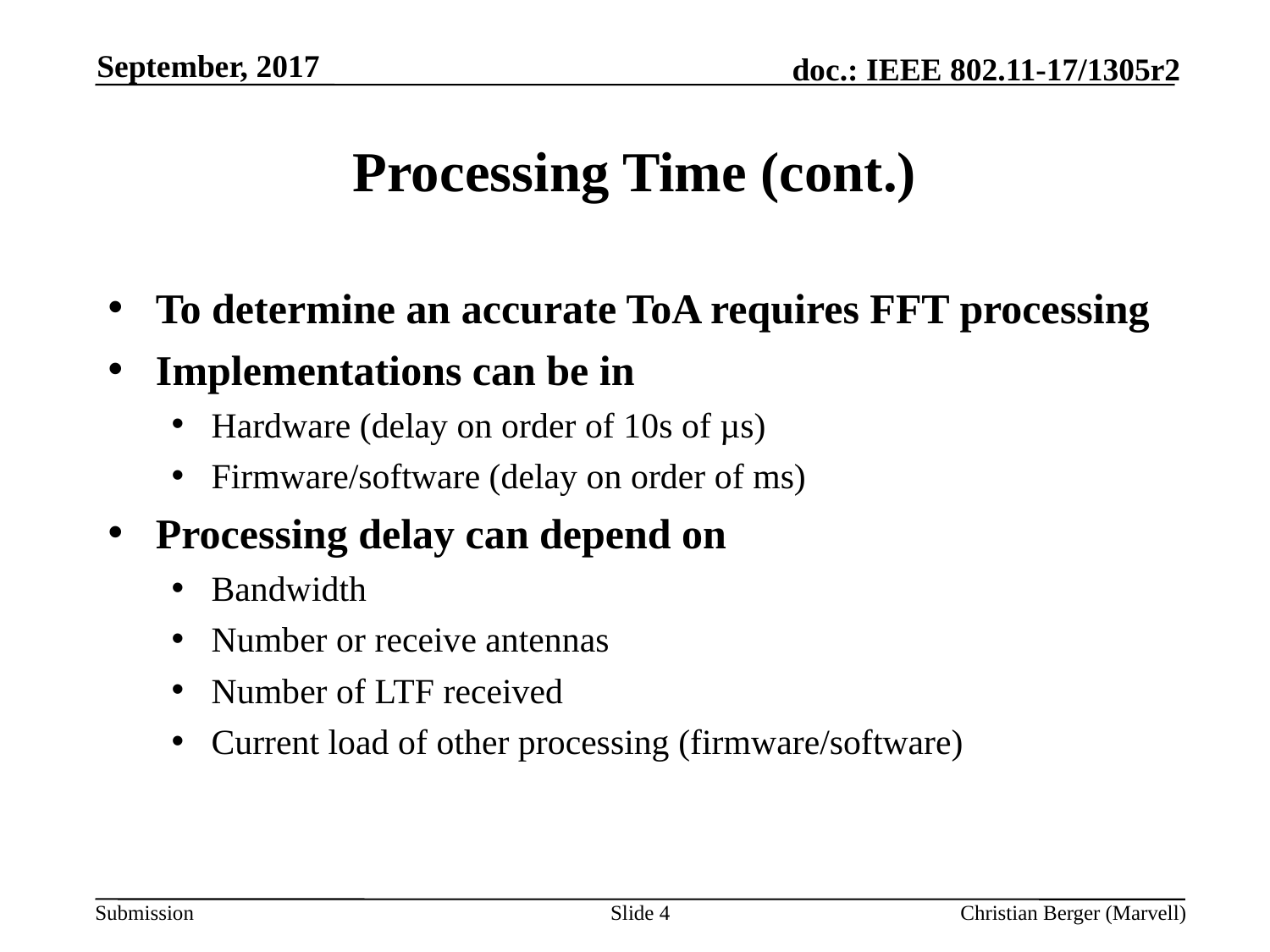

September, 2017
# Processing Time (cont.)
To determine an accurate ToA requires FFT processing
Implementations can be in
Hardware (delay on order of 10s of µs)
Firmware/software (delay on order of ms)
Processing delay can depend on
Bandwidth
Number or receive antennas
Number of LTF received
Current load of other processing (firmware/software)

Slide 4
Christian Berger (Marvell)